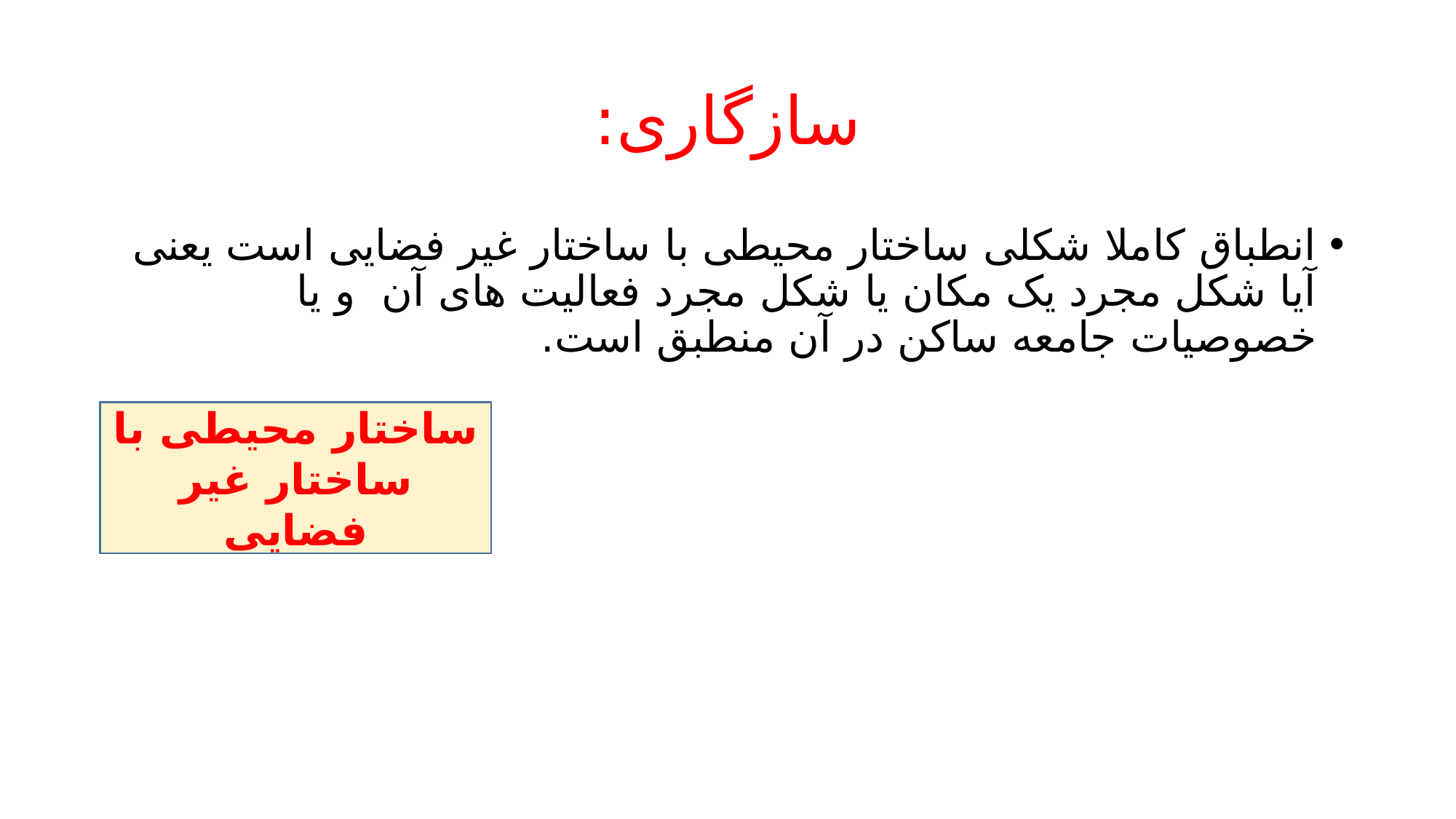

# سازگاری:
انطباق کاملا شکلی ساختار محیطی با ساختار غیر فضایی است یعنی آیا شکل مجرد یک مکان یا شکل مجرد فعالیت های آن  و یا  خصوصیات جامعه ساکن در آن منطبق است.
ساختار محیطی با ساختار غیر فضایی